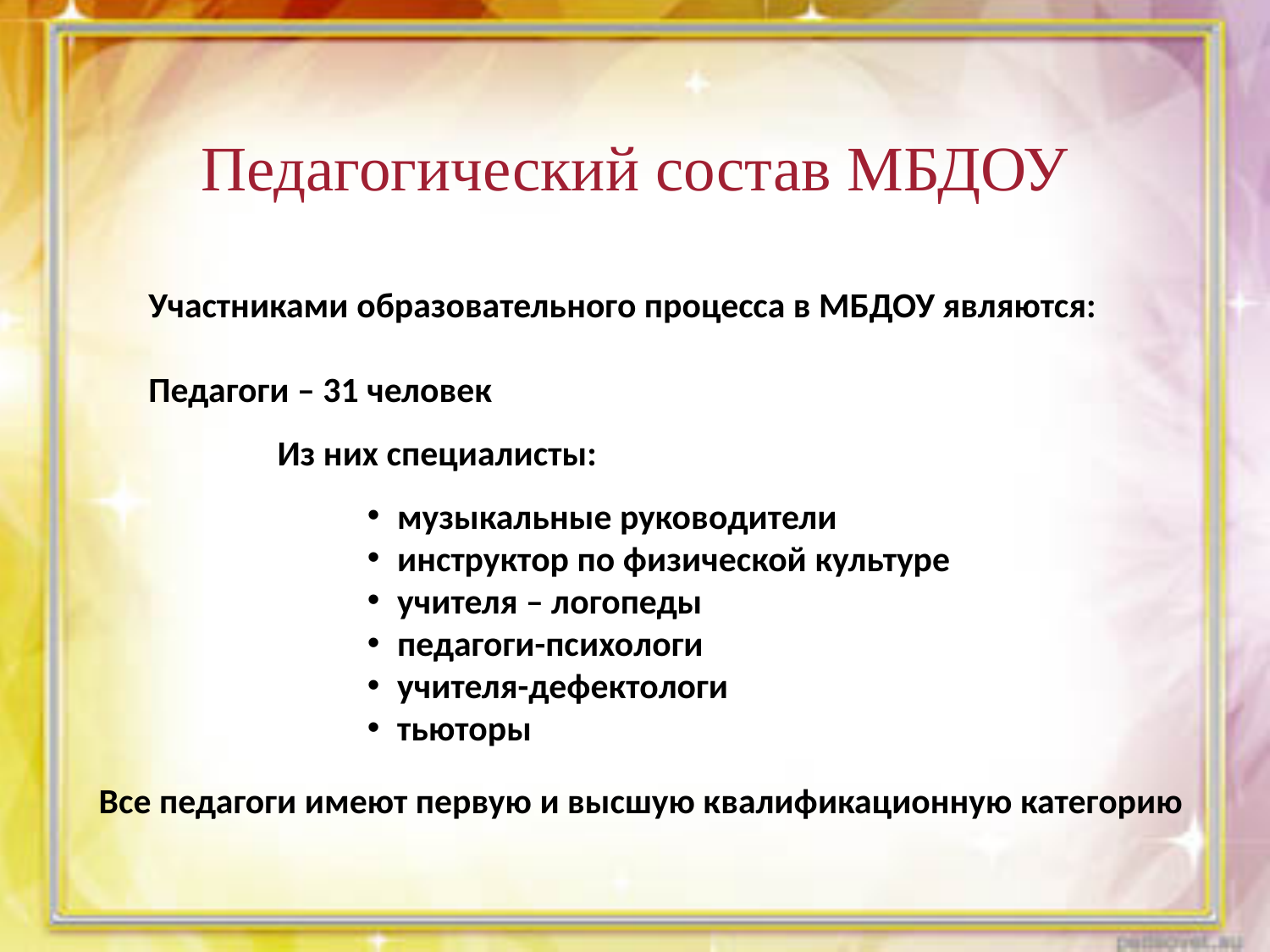

Педагогический состав МБДОУ
Участниками образовательного процесса в МБДОУ являются:

Педагоги – 31 человек

                Из них специалисты:

музыкальные руководители
инструктор по физической культуре
учителя – логопеды
педагоги-психологи
учителя-дефектологи
тьюторы
Все педагоги имеют первую и высшую квалификационную категорию